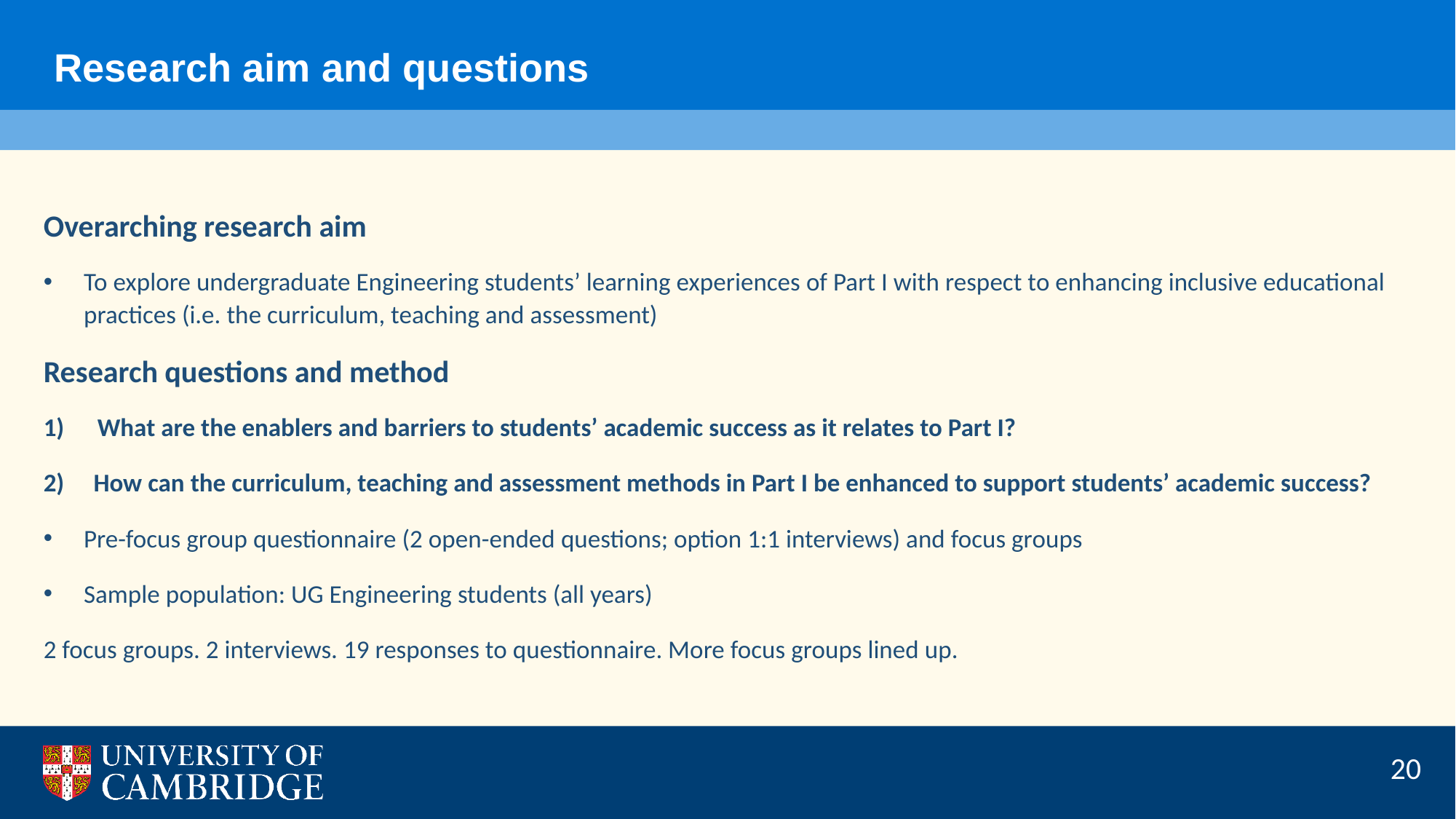

Research aim and questions
Overarching research aim
To explore undergraduate Engineering students’ learning experiences of Part I with respect to enhancing inclusive educational practices (i.e. the curriculum, teaching and assessment)
Research questions and method
What are the enablers and barriers to students’ academic success as it relates to Part I?
2)     How can the curriculum, teaching and assessment methods in Part I be enhanced to support students’ academic success?
Pre-focus group questionnaire (2 open-ended questions; option 1:1 interviews) and focus groups
Sample population: UG Engineering students (all years)
2 focus groups. 2 interviews. 19 responses to questionnaire. More focus groups lined up.